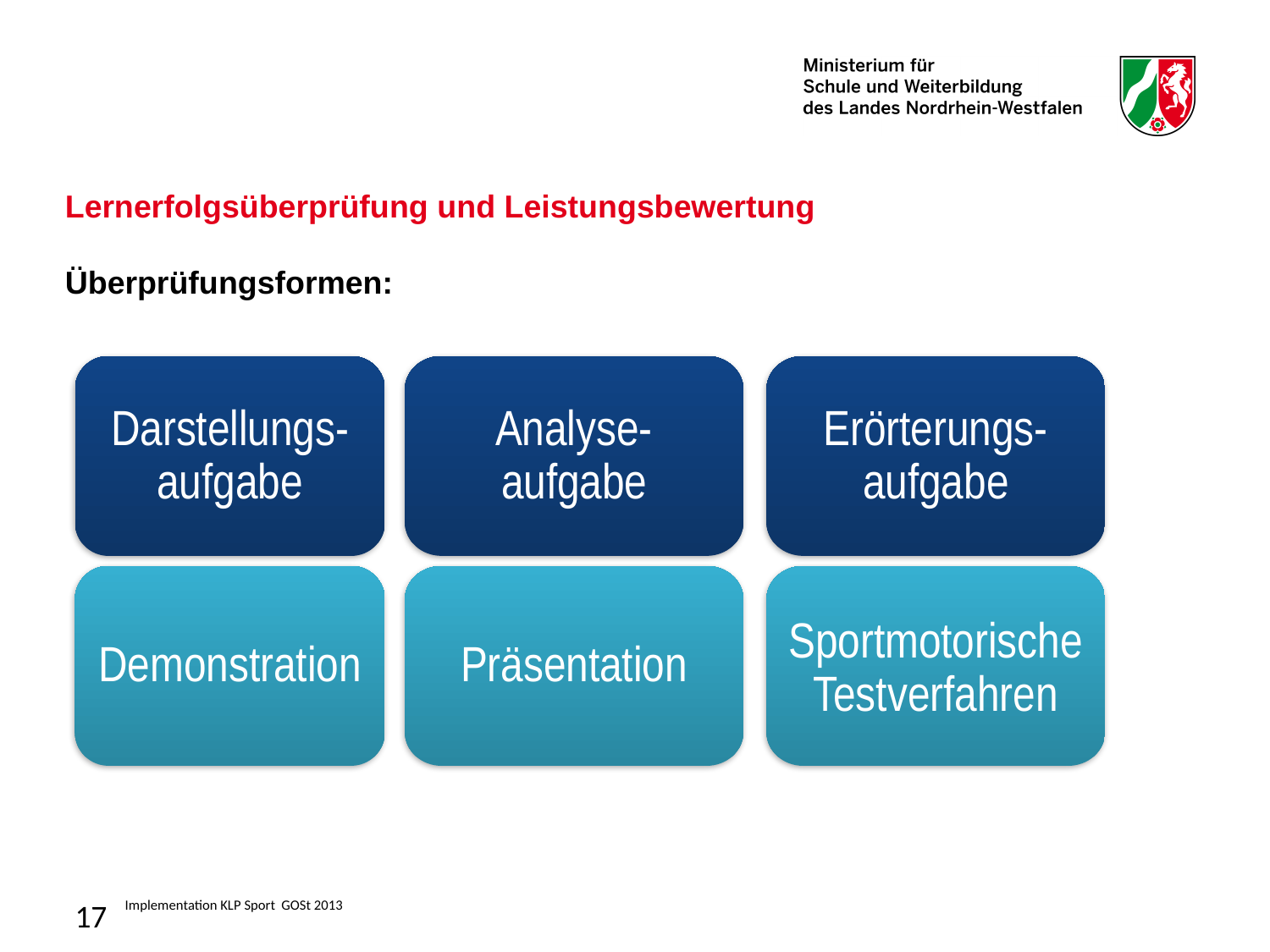

Lernerfolgsüberprüfung und Leistungsbewertung
Überprüfungsformen:
Darstellungs-aufgabe
Analyse-aufgabe
Erörterungs-aufgabe
Demonstration
Präsentation

Sportmotorische Testverfahren

17
Implementation KLP Sport  GOSt 2013